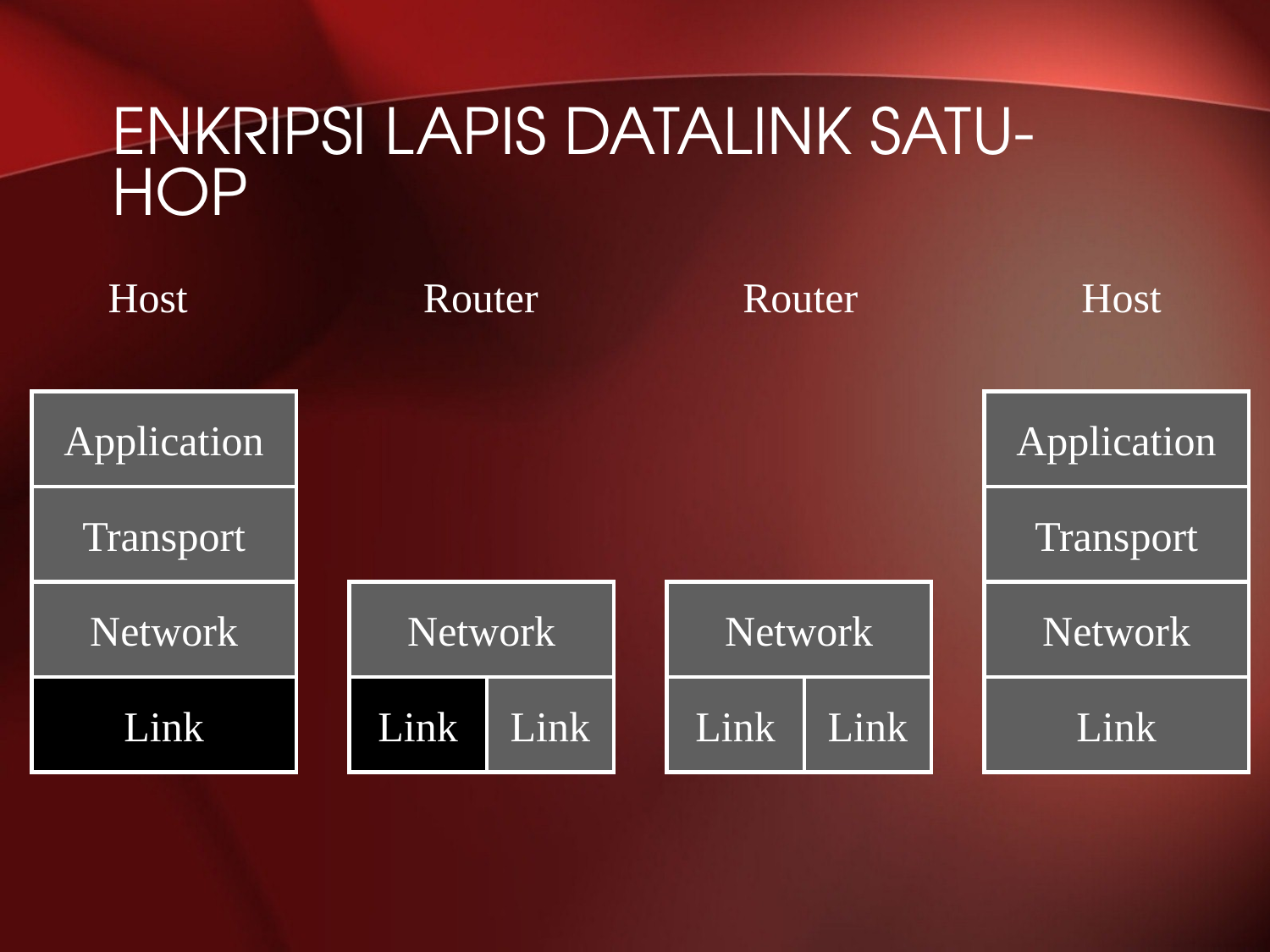

# Enkripsi lapis datalink satu-hop
Host
Router
Router
Host
Application
Application
Transport
Transport
Network
Network
Network
Network
Link
Link
Link
Link
Link
Link